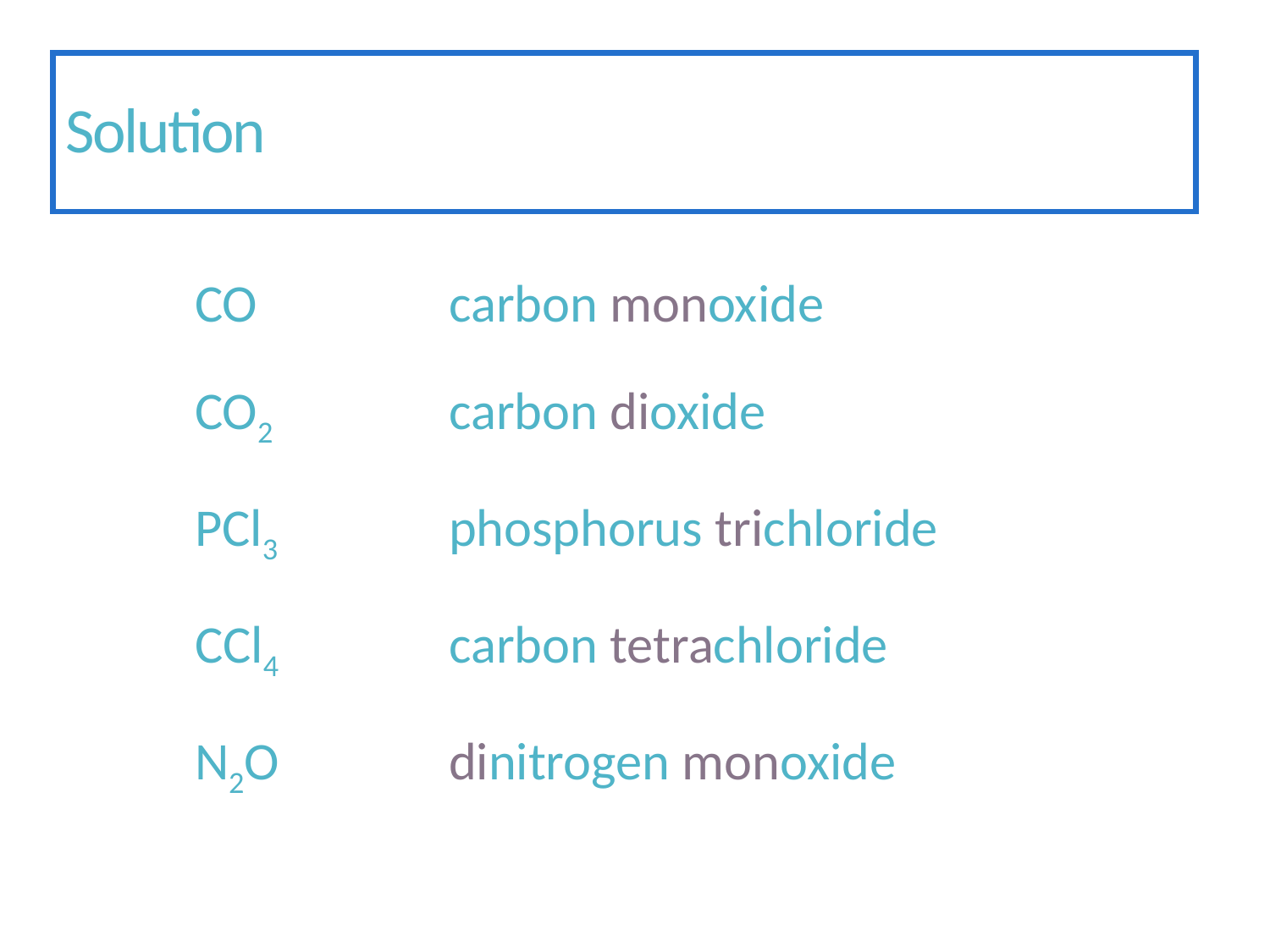

# Solution
		CO   		carbon monoxide
		CO2		carbon dioxide
		PCl3		phosphorus trichloride
		CCl4		carbon tetrachloride
		N2O		dinitrogen monoxide